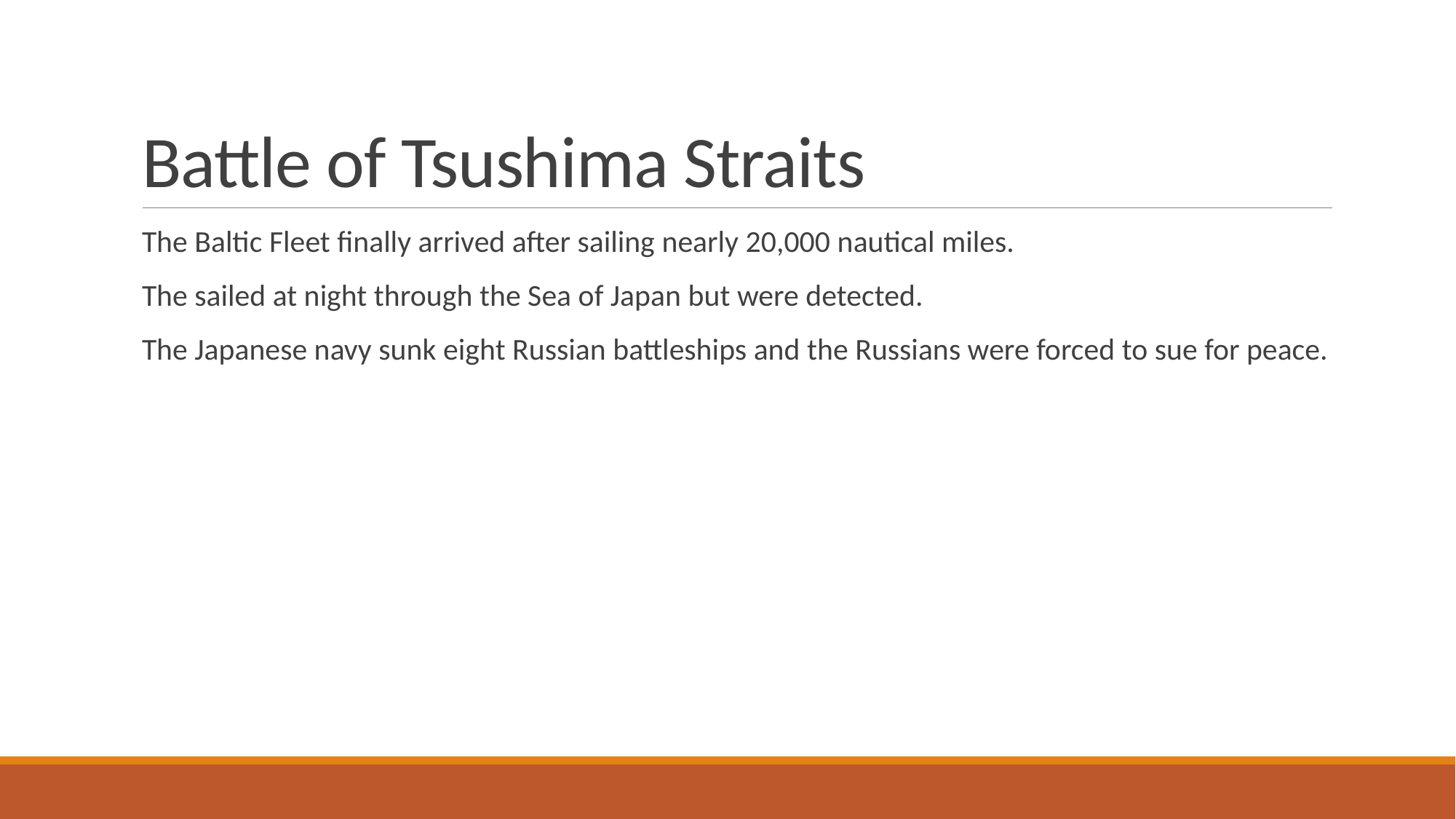

# Battle of Tsushima Straits
The Baltic Fleet finally arrived after sailing nearly 20,000 nautical miles.
The sailed at night through the Sea of Japan but were detected.
The Japanese navy sunk eight Russian battleships and the Russians were forced to sue for peace.